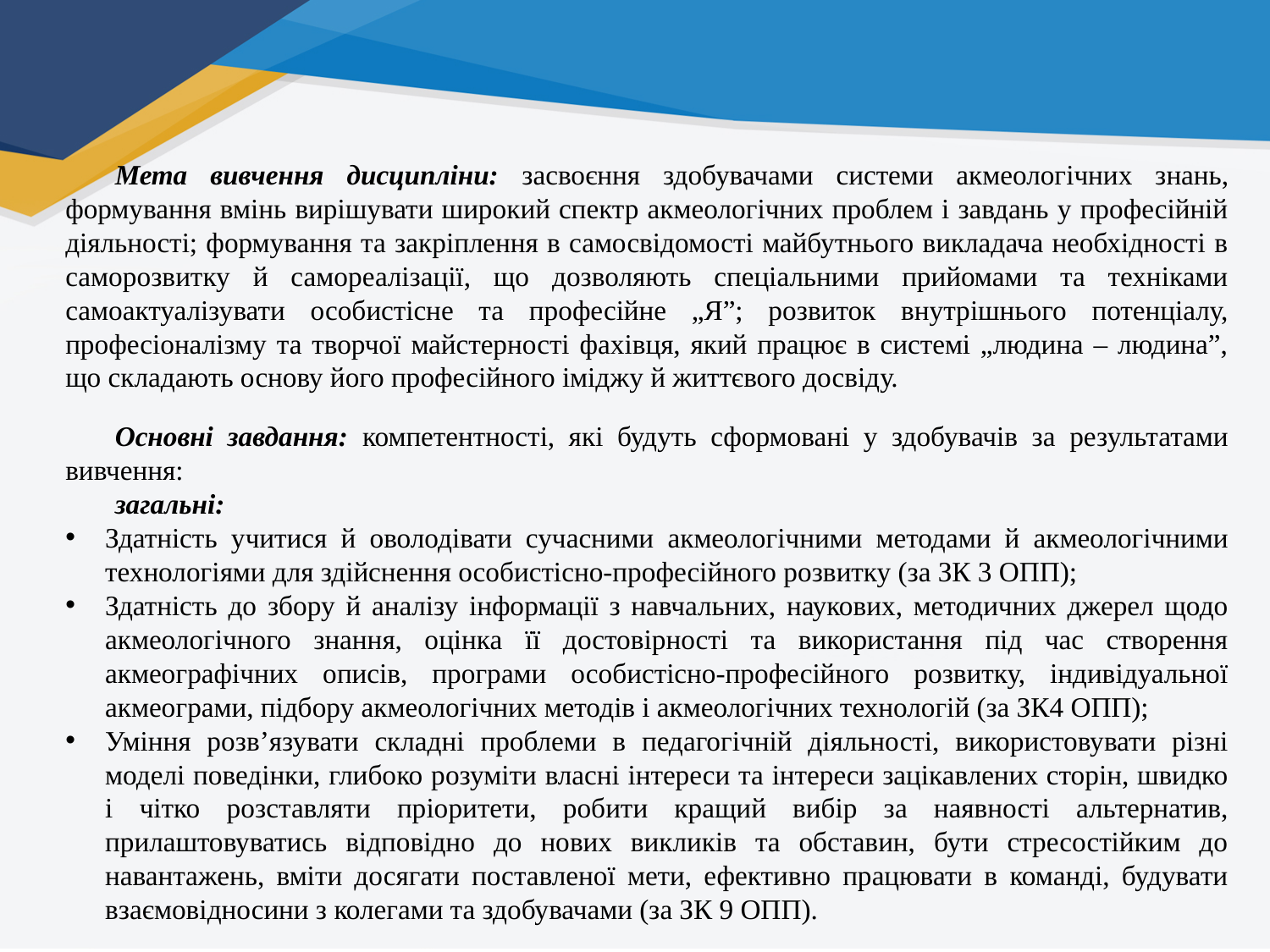

Мета вивчення дисципліни: засвоєння здобувачами системи акмеологічних знань, формування вмінь вирішувати широкий спектр акмеологічних проблем і завдань у професійній діяльності; формування та закріплення в самосвідомості майбутнього викладача необхідності в саморозвитку й самореалізації, що дозволяють спеціальними прийомами та техніками самоактуалізувати особистісне та професійне „Я”; розвиток внутрішнього потенціалу, професіоналізму та творчої майстерності фахівця, який працює в системі „людина – людина”, що складають основу його професійного іміджу й життєвого досвіду.

Основні завдання: компетентності, які будуть сформовані у здобувачів за результатами вивчення:
загальні:
Здатність учитися й оволодівати сучасними акмеологічними методами й акмеологічними технологіями для здійснення особистісно-професійного розвитку (за ЗК 3 ОПП);
Здатність до збору й аналізу інформації з навчальних, наукових, методичних джерел щодо акмеологічного знання, оцінка її достовірності та використання під час створення акмеографічних описів, програми особистісно-професійного розвитку, індивідуальної акмеограми, підбору акмеологічних методів і акмеологічних технологій (за ЗК4 ОПП);
Уміння розв’язувати складні проблеми в педагогічній діяльності, використовувати різні моделі поведінки, глибоко розуміти власні інтереси та інтереси зацікавлених сторін, швидко і чітко розставляти пріоритети, робити кращий вибір за наявності альтернатив, прилаштовуватись відповідно до нових викликів та обставин, бути стресостійким до навантажень, вміти досягати поставленої мети, ефективно працювати в команді, будувати взаємовідносини з колегами та здобувачами (за ЗК 9 ОПП).